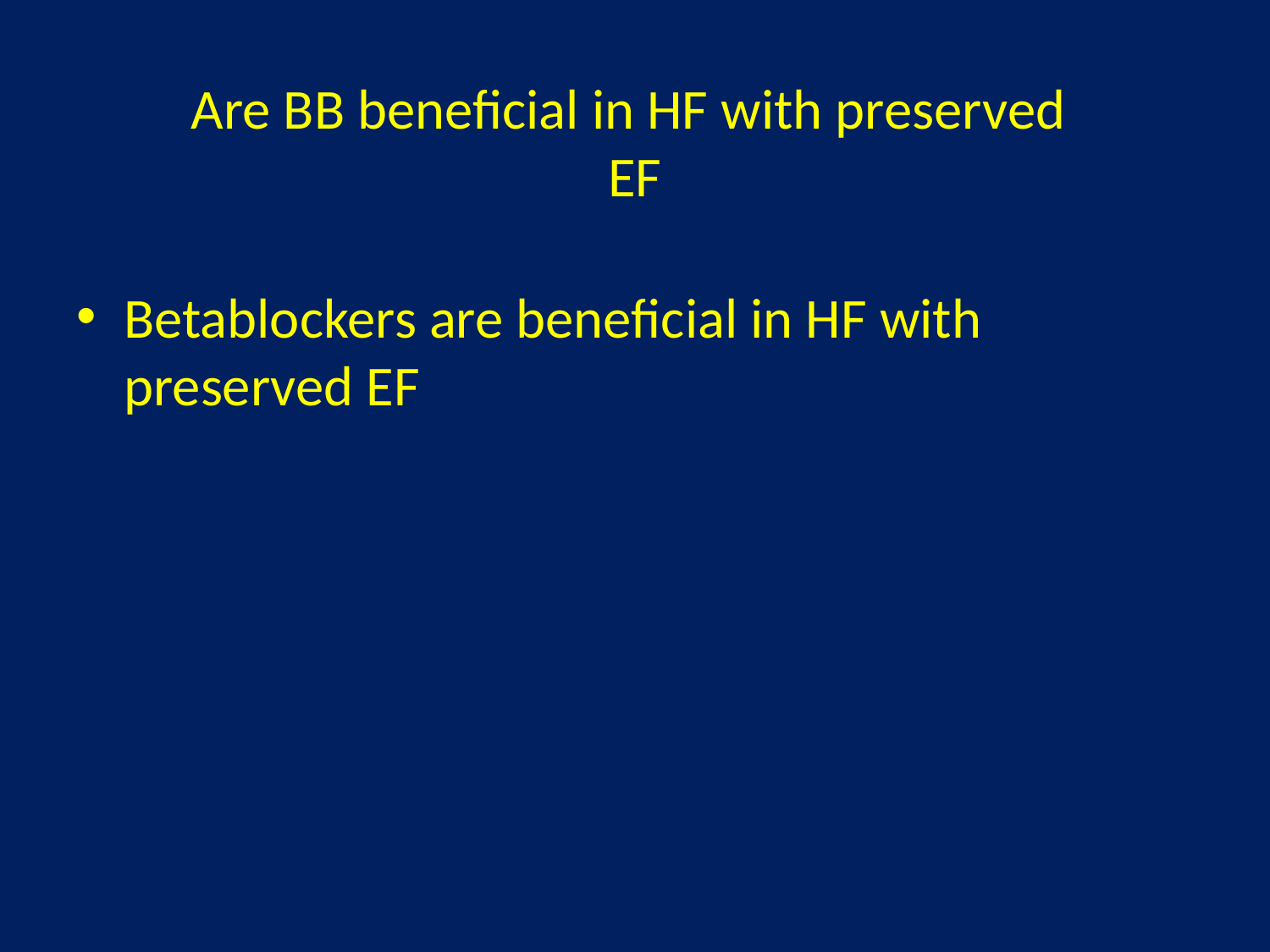

# Are BB beneficial in HF with preserved EF
Betablockers are beneficial in HF with preserved EF